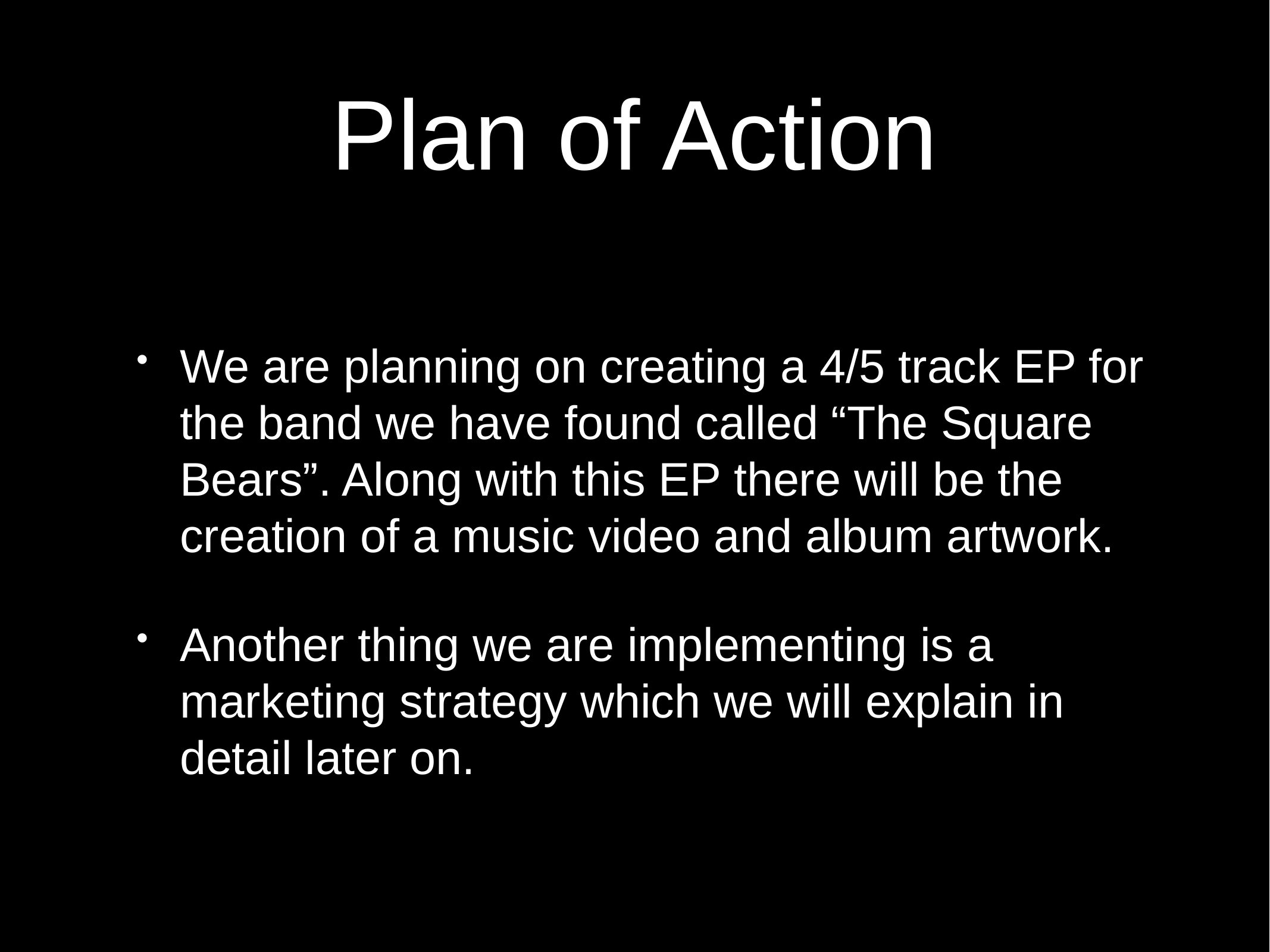

# Plan of Action
We are planning on creating a 4/5 track EP for the band we have found called “The Square Bears”. Along with this EP there will be the creation of a music video and album artwork.
Another thing we are implementing is a marketing strategy which we will explain in detail later on.